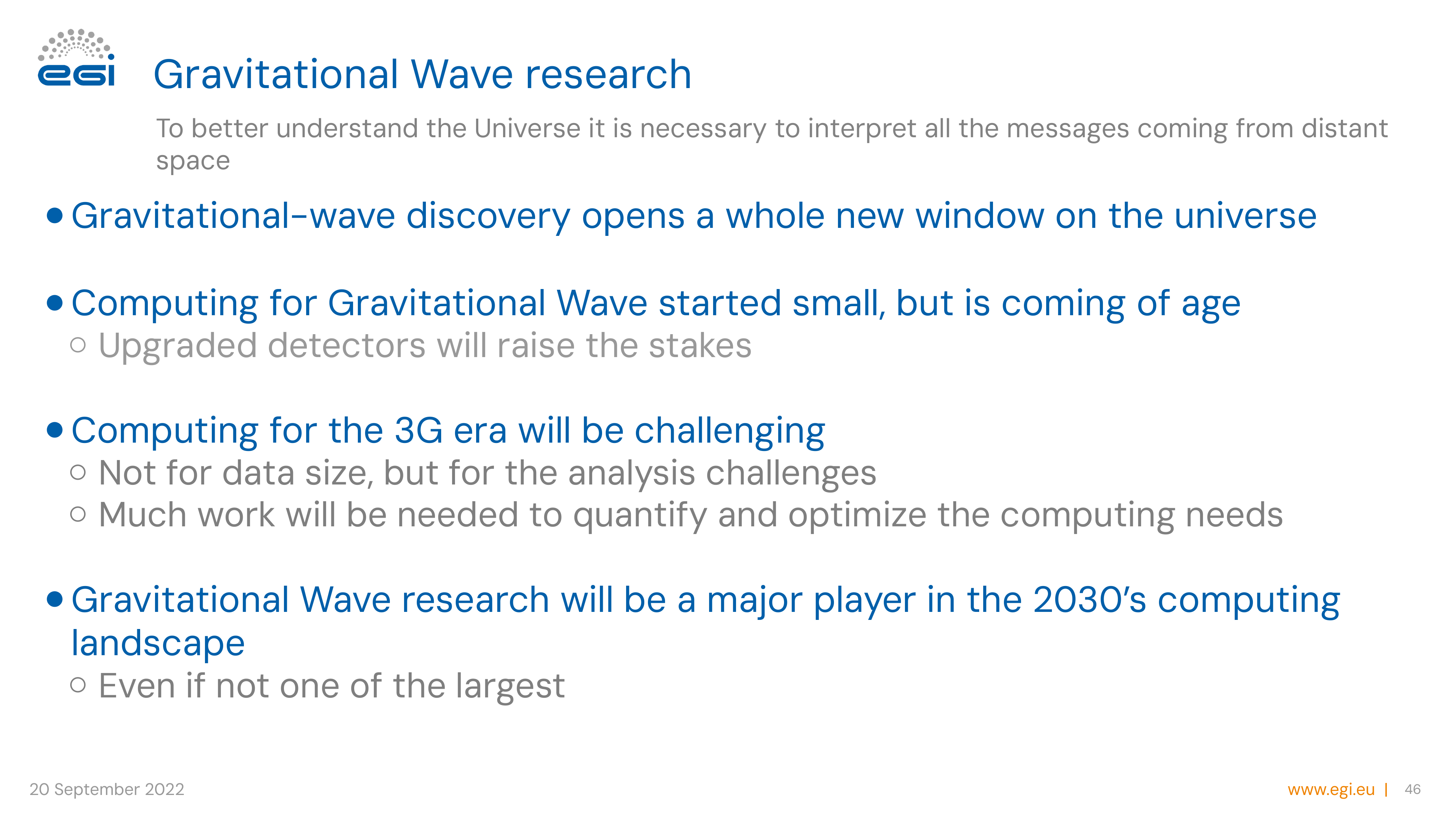

# Gravitational Wave research
To better understand the Universe it is necessary to interpret all the messages coming from distant space
Gravitational-wave discovery opens a whole new window on the universe
Computing for Gravitational Wave started small, but is coming of age
Upgraded detectors will raise the stakes
Computing for the 3G era will be challenging
Not for data size, but for the analysis challenges
Much work will be needed to quantify and optimize the computing needs
Gravitational Wave research will be a major player in the 2030’s computing landscape
Even if not one of the largest

46